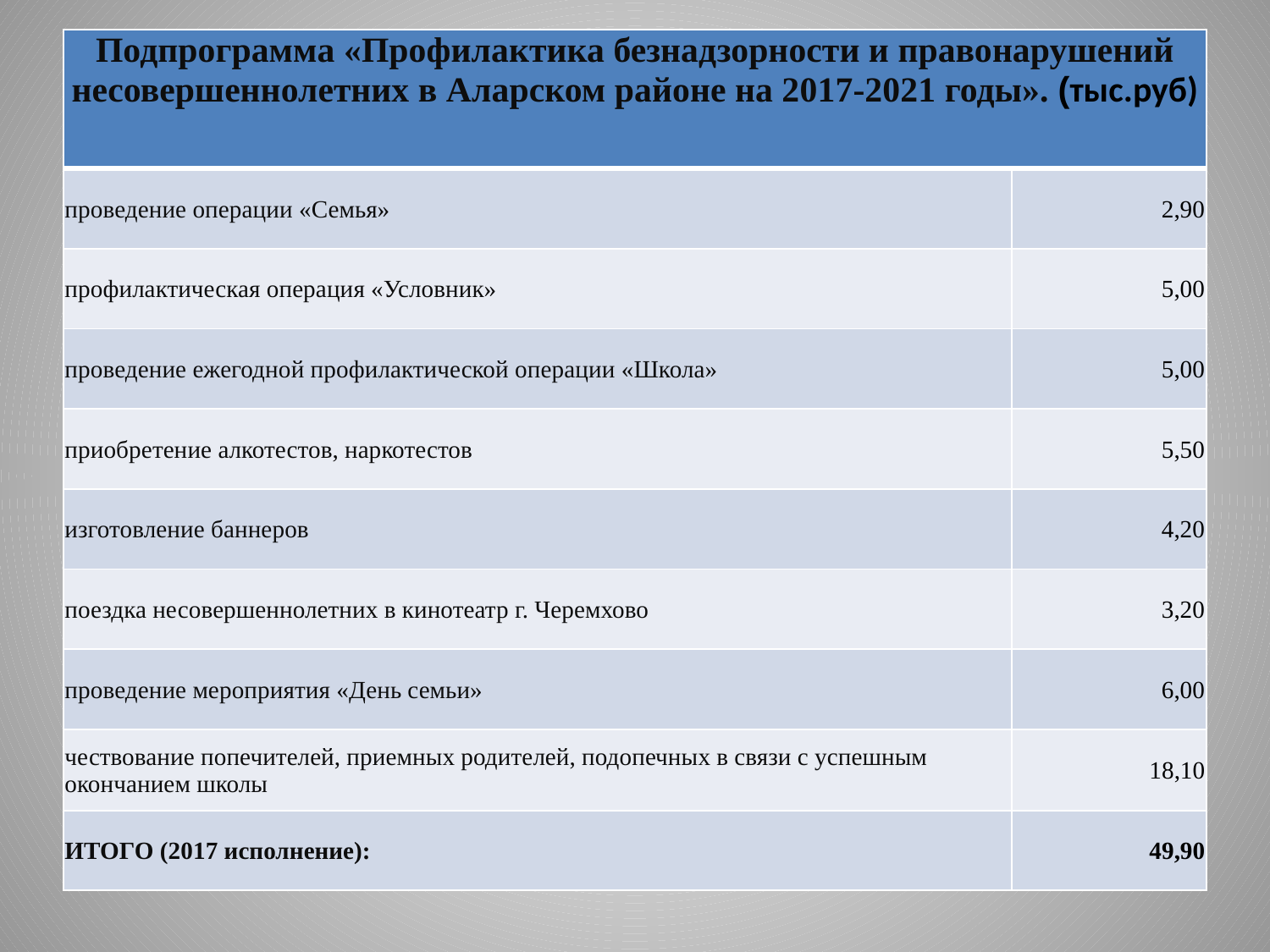

| Подпрограмма «Профилактика безнадзорности и правонарушений несовершеннолетних в Аларском районе на 2017-2021 годы». (тыс.руб) |  |
| --- | --- |
| проведение операции «Семья» | 2,90 |
| профилактическая операция «Условник» | 5,00 |
| проведение ежегодной профилактической операции «Школа» | 5,00 |
| приобретение алкотестов, наркотестов | 5,50 |
| изготовление баннеров | 4,20 |
| поездка несовершеннолетних в кинотеатр г. Черемхово | 3,20 |
| проведение мероприятия «День семьи» | 6,00 |
| чествование попечителей, приемных родителей, подопечных в связи с успешным окончанием школы | 18,10 |
| ИТОГО (2017 исполнение): | 49,90 |
#